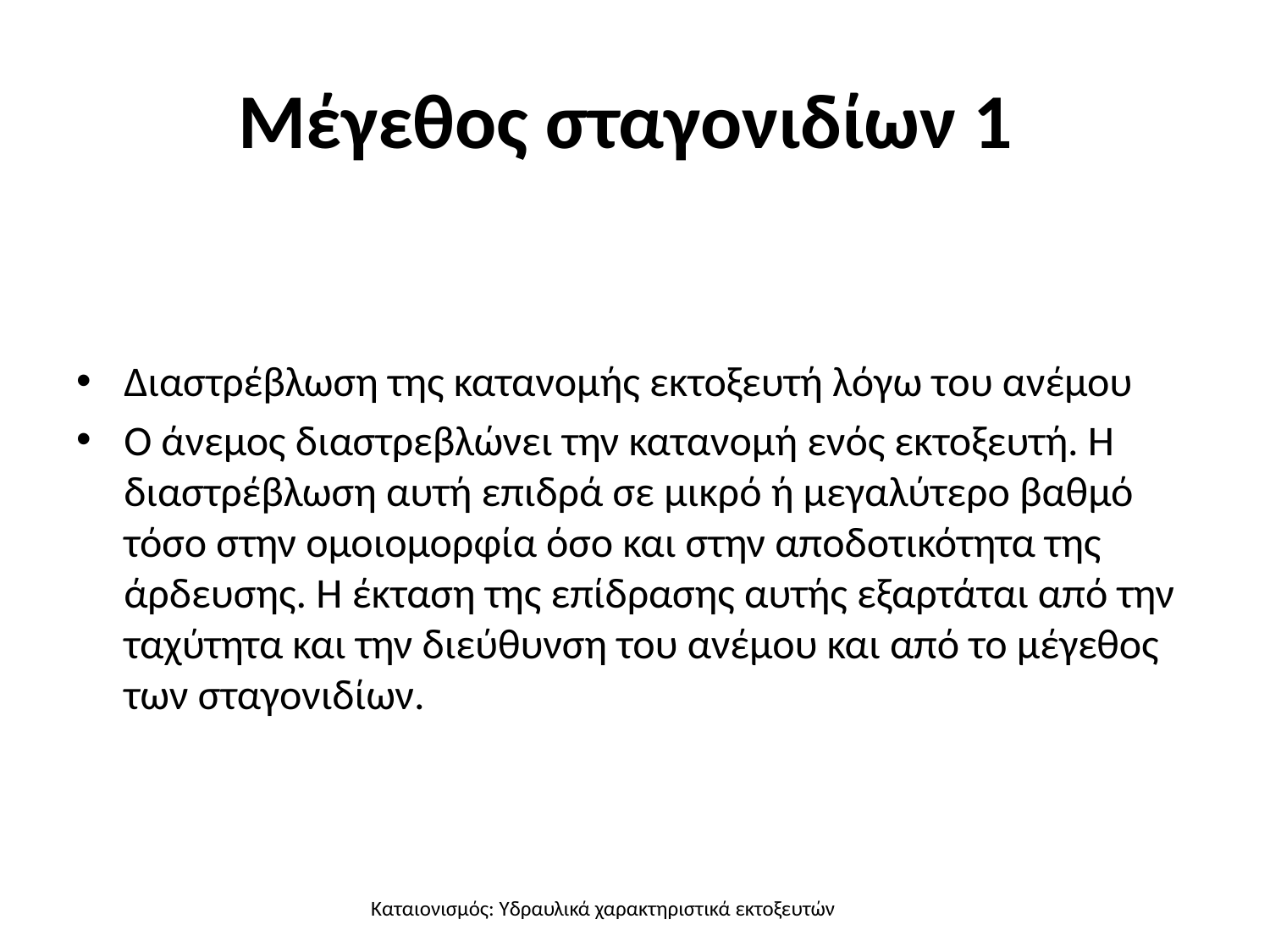

# Μέγεθος σταγονιδίων 1
Διαστρέβλωση της κατανομής εκτοξευτή λόγω του ανέμου
Ο άνεμος διαστρεβλώνει την κατανομή ενός εκτοξευτή. Η διαστρέβλωση αυτή επιδρά σε μικρό ή μεγαλύτερο βαθμό τόσο στην ομοιομορφία όσο και στην αποδοτικότητα της άρδευσης. Η έκταση της επίδρασης αυτής εξαρτάται από την ταχύτητα και την διεύθυνση του ανέμου και από το μέγεθος των σταγονιδίων.